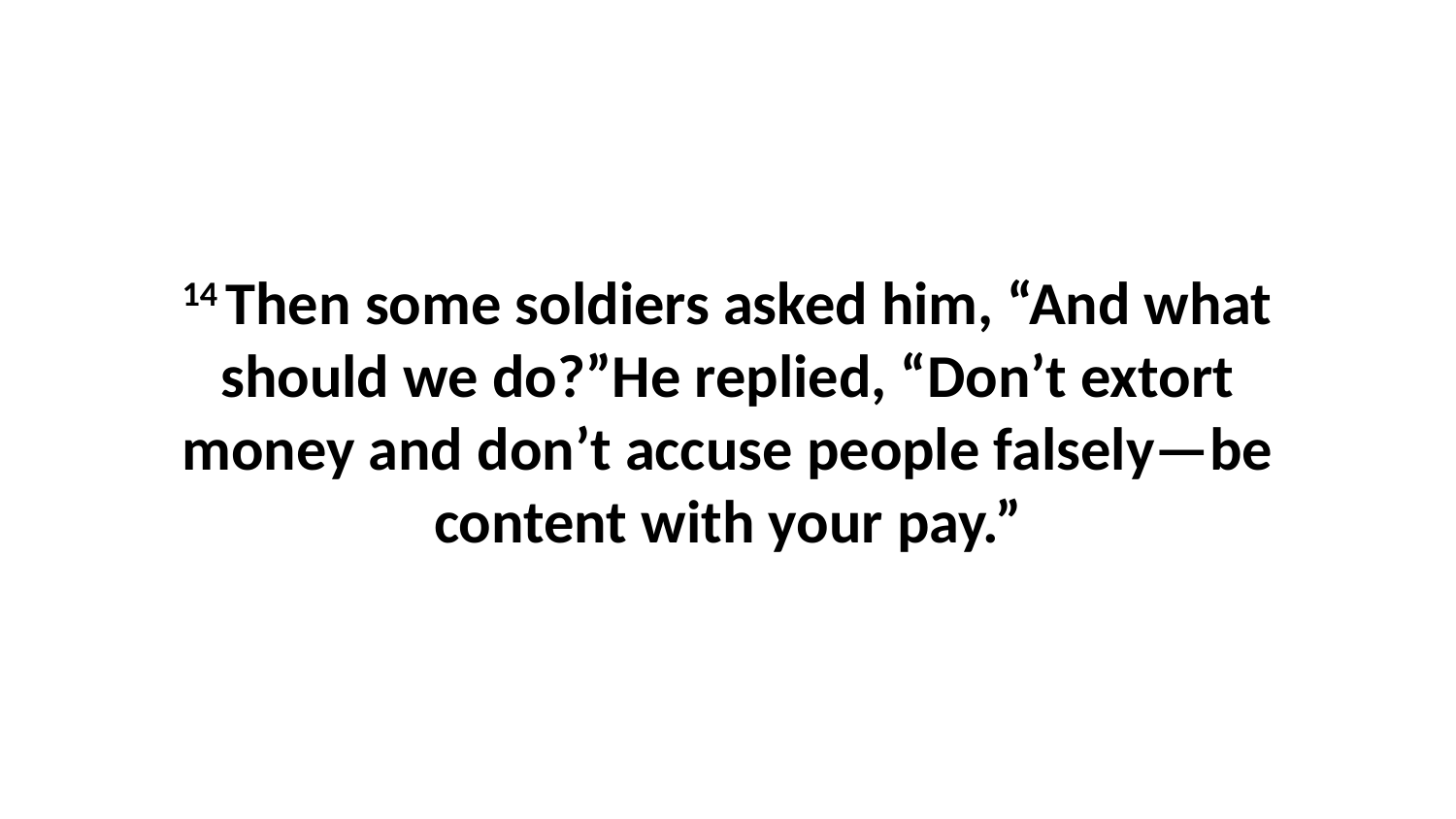

14 Then some soldiers asked him, “And what should we do?”He replied, “Don’t extort money and don’t accuse people falsely—be content with your pay.”